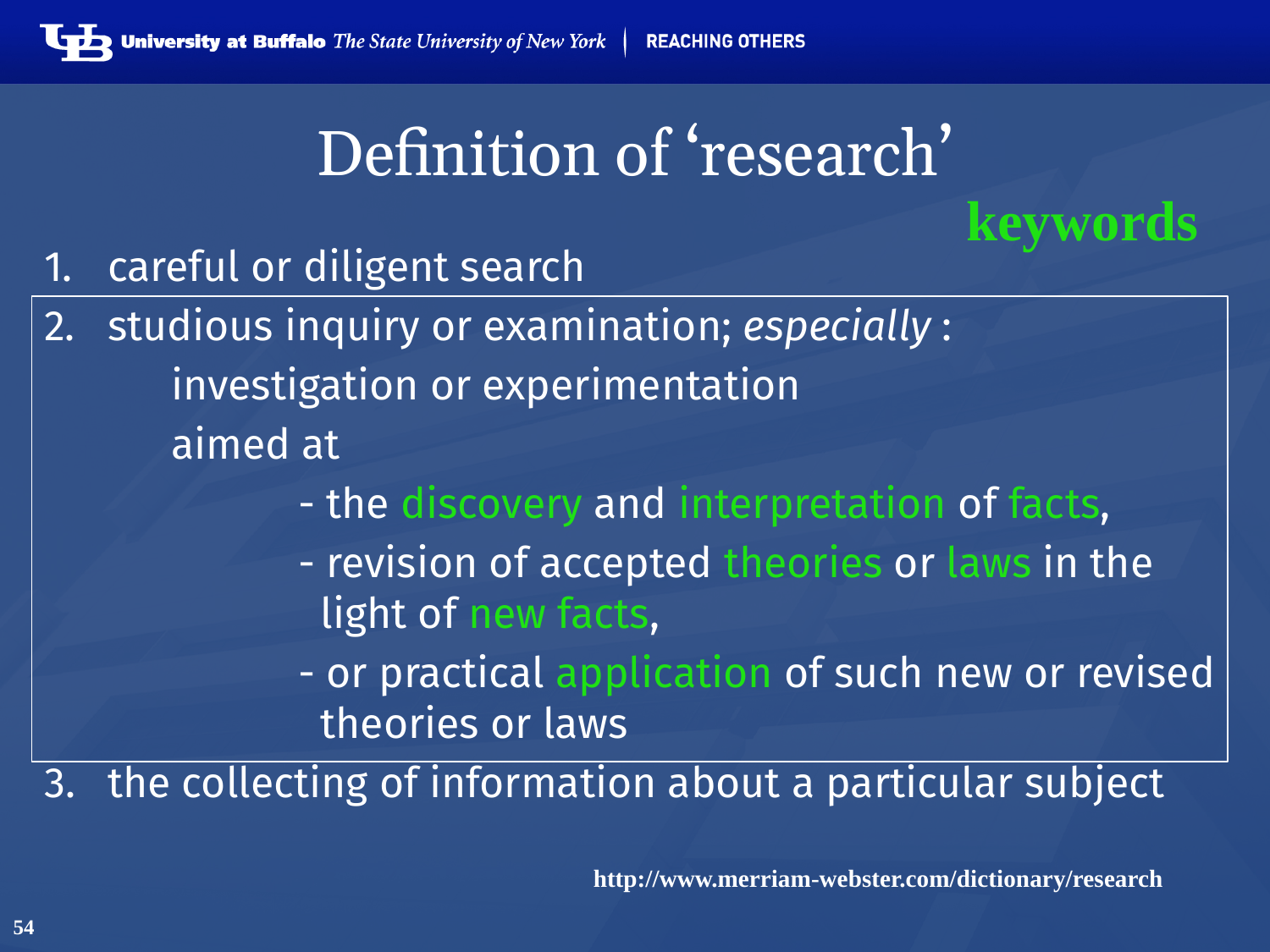

# Definition of ‘research’
keywords
careful or diligent search
studious inquiry or examination; especially :
	investigation or experimentation
	aimed at
		- the discovery and interpretation of facts,
		- revision of accepted theories or laws in the 			  light of new facts,
		- or practical application of such new or revised 		  theories or laws
the collecting of information about a particular subject

http://www.merriam-webster.com/dictionary/research
54